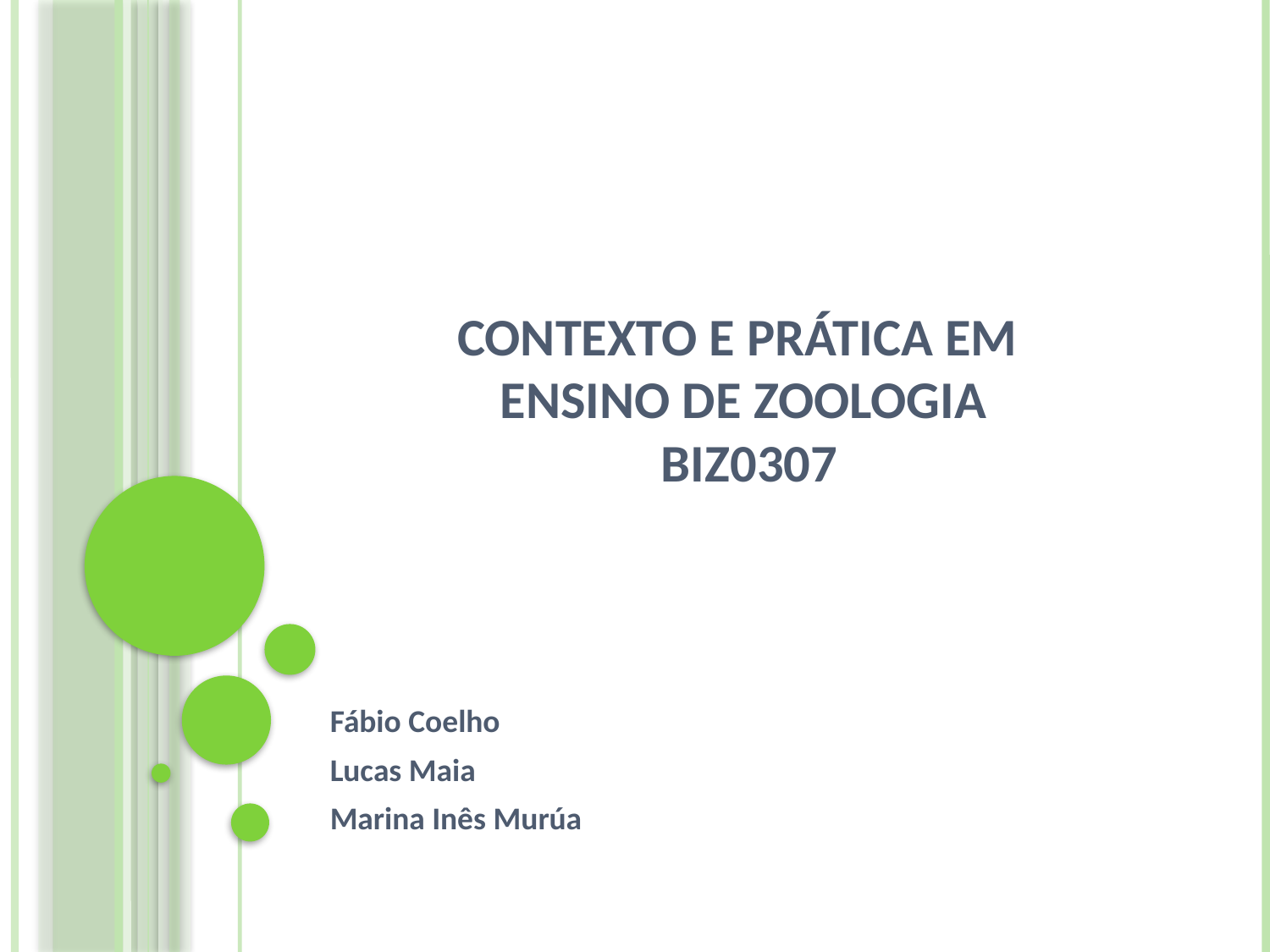

# Contexto e prática em Ensino de Zoologia BIZ0307
Fábio Coelho
Lucas Maia
Marina Inês Murúa